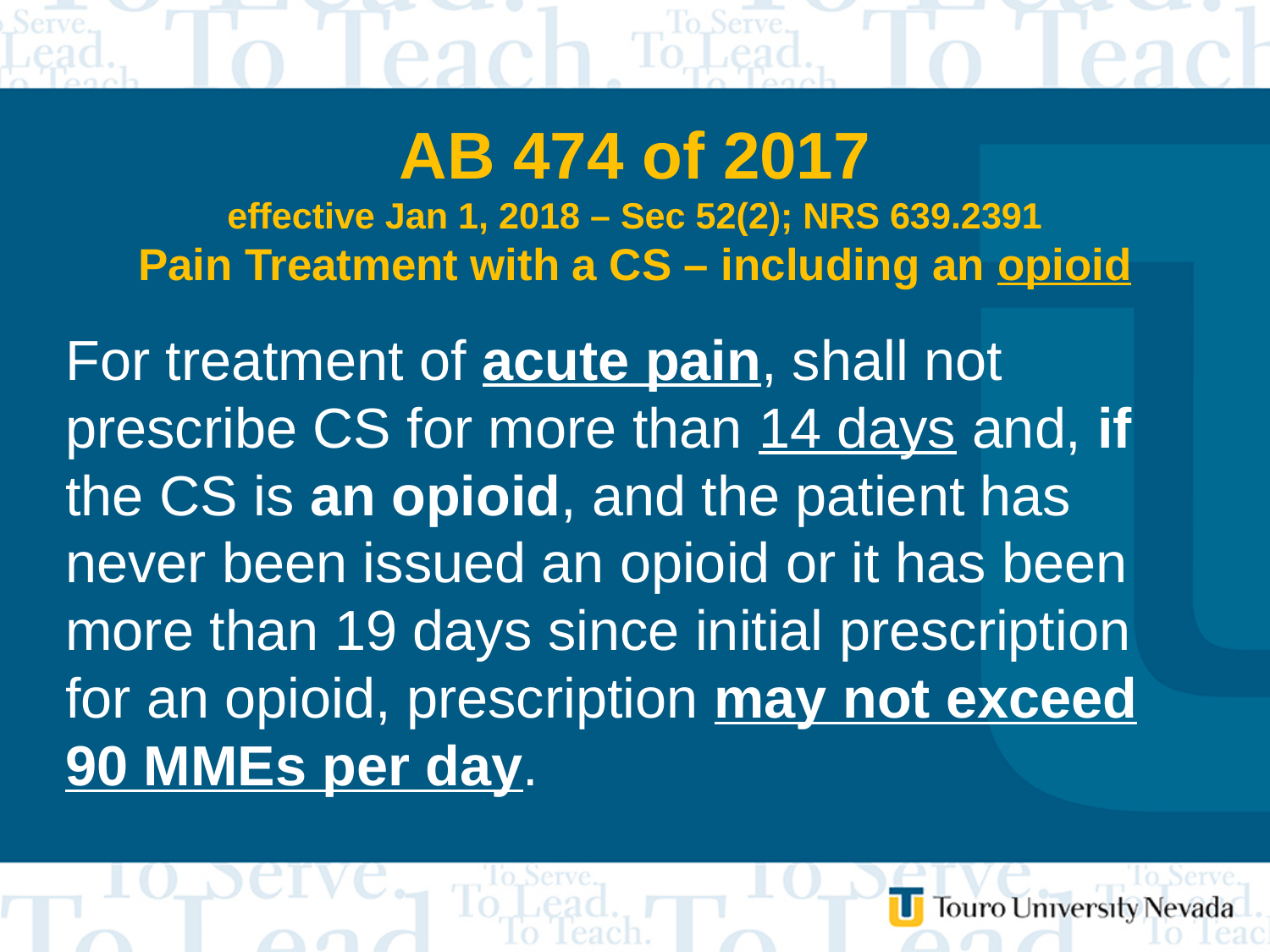

# AB 474 of 2017 effective Jan 1, 2018 – Sec 52(2); NRS 639.2391 Pain Treatment with a CS – including an opioid
For treatment of acute pain, shall not prescribe CS for more than 14 days and, if the CS is an opioid, and the patient has never been issued an opioid or it has been more than 19 days since initial prescription for an opioid, prescription may not exceed 90 MMEs per day.